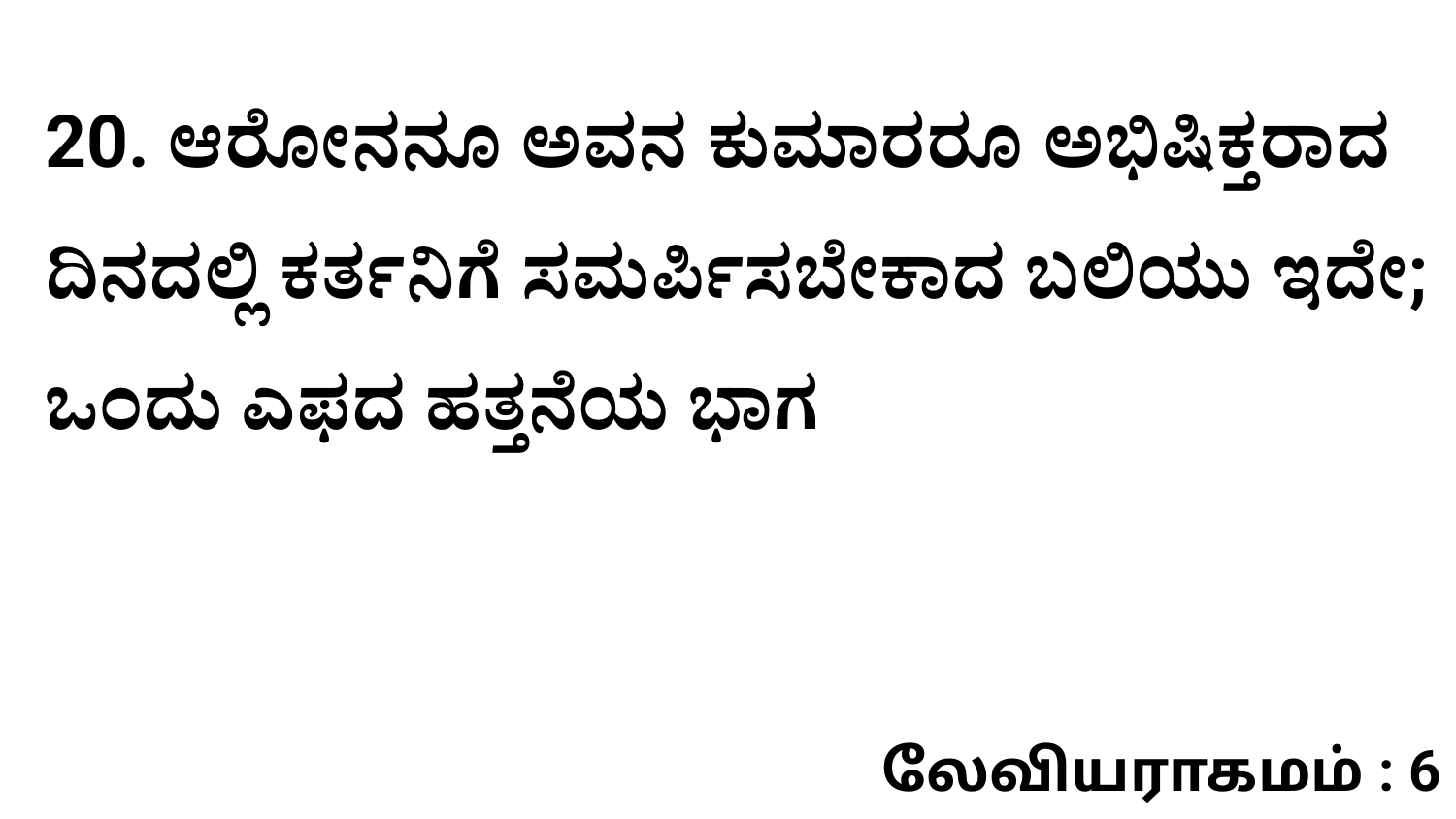

20. ಆರೋನನೂ ಅವನ ಕುಮಾರರೂ ಅಭಿಷಿಕ್ತರಾದ ದಿನದಲ್ಲಿ ಕರ್ತನಿಗೆ ಸಮರ್ಪಿಸಬೇಕಾದ ಬಲಿಯು ಇದೇ; ಒಂದು ಎಫದ ಹತ್ತನೆಯ ಭಾಗ
லேவியராகமம் : 6